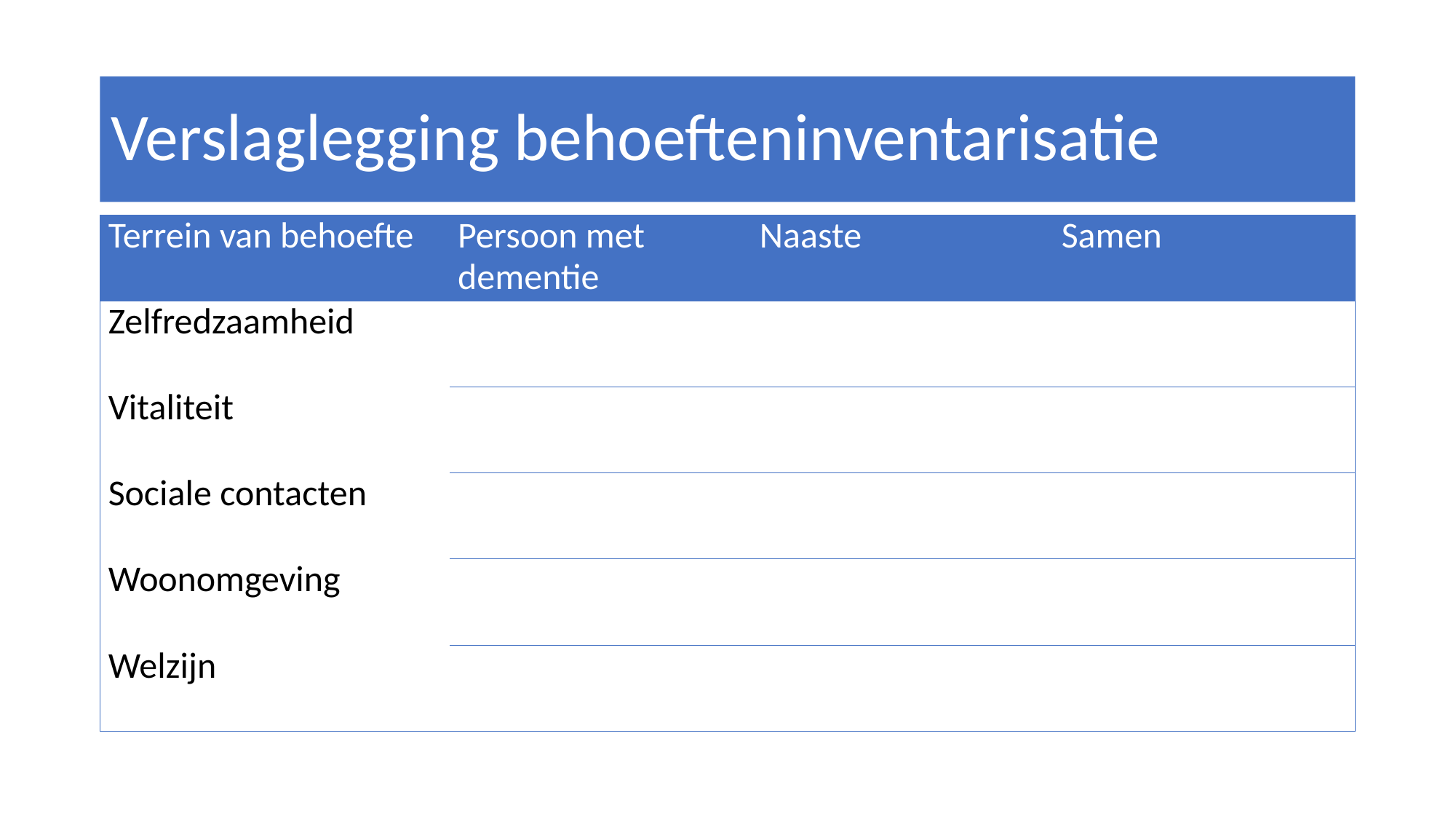

# Verslaglegging behoefteninventarisatie
| Terrein van behoefte | Persoon met dementie | Naaste | Samen |
| --- | --- | --- | --- |
| Zelfredzaamheid |  |  |  |
| Vitaliteit |  |  |  |
| Sociale contacten |  |  |  |
| Woonomgeving |  |  |  |
| Welzijn |  |  |  |